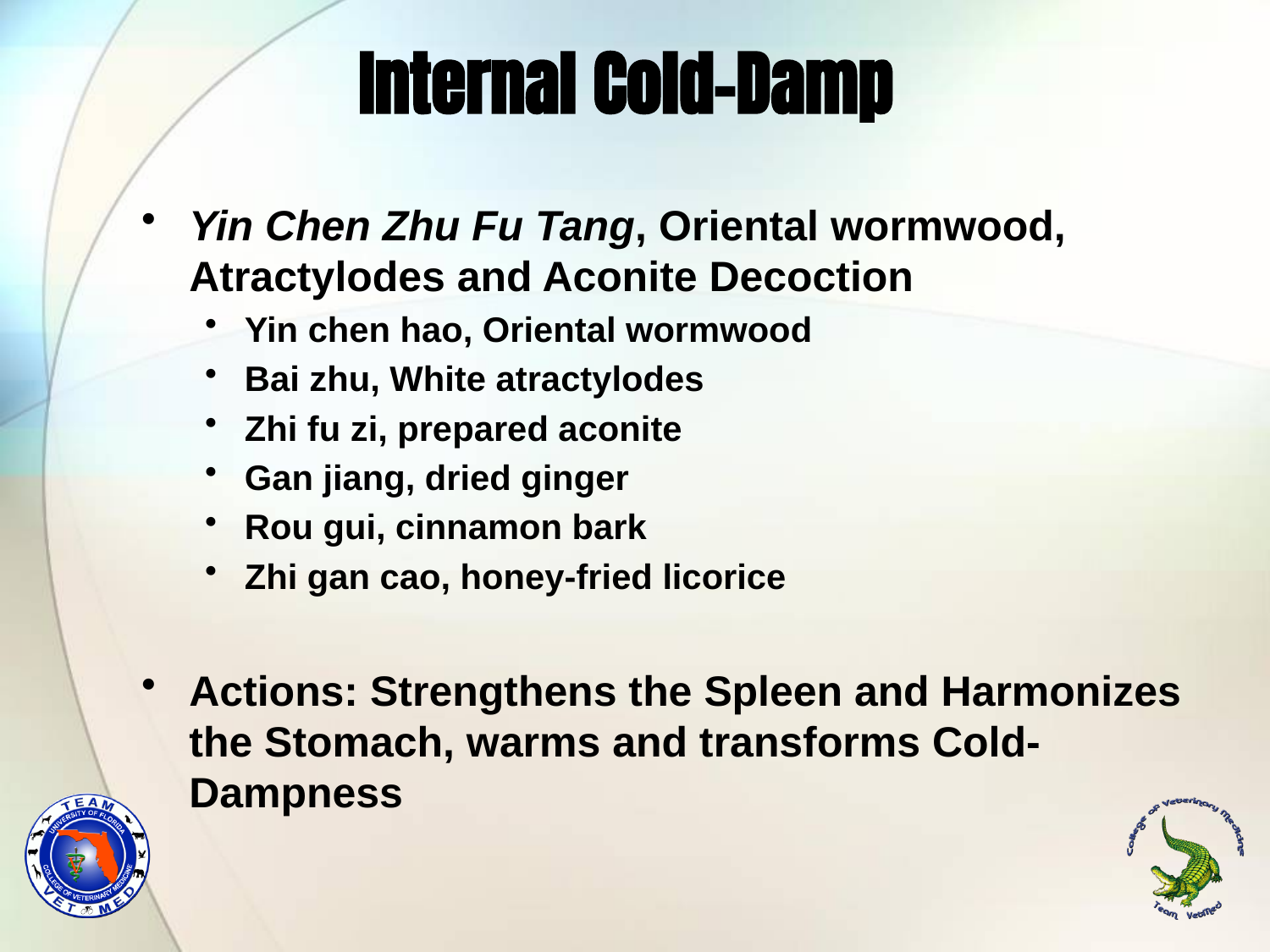

# Internal Cold-Damp
Yin Chen Zhu Fu Tang, Oriental wormwood, Atractylodes and Aconite Decoction
Yin chen hao, Oriental wormwood
Bai zhu, White atractylodes
Zhi fu zi, prepared aconite
Gan jiang, dried ginger
Rou gui, cinnamon bark
Zhi gan cao, honey-fried licorice

Actions: Strengthens the Spleen and Harmonizes the Stomach, warms and transforms Cold-Dampness